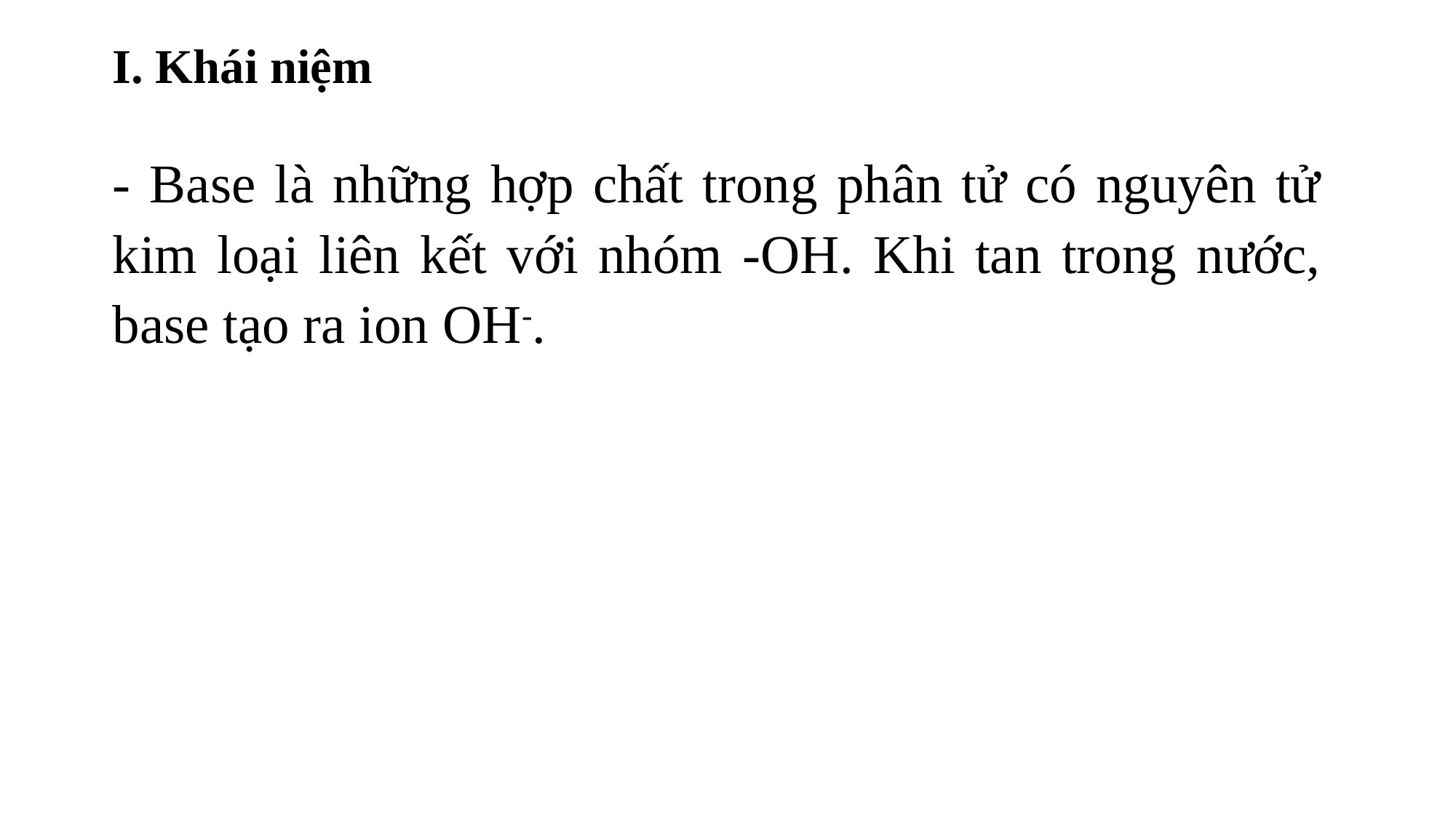

I. Khái niệm
- Base là những hợp chất trong phân tử có nguyên tử kim loại liên kết với nhóm -OH. Khi tan trong nước, base tạo ra ion OH-.